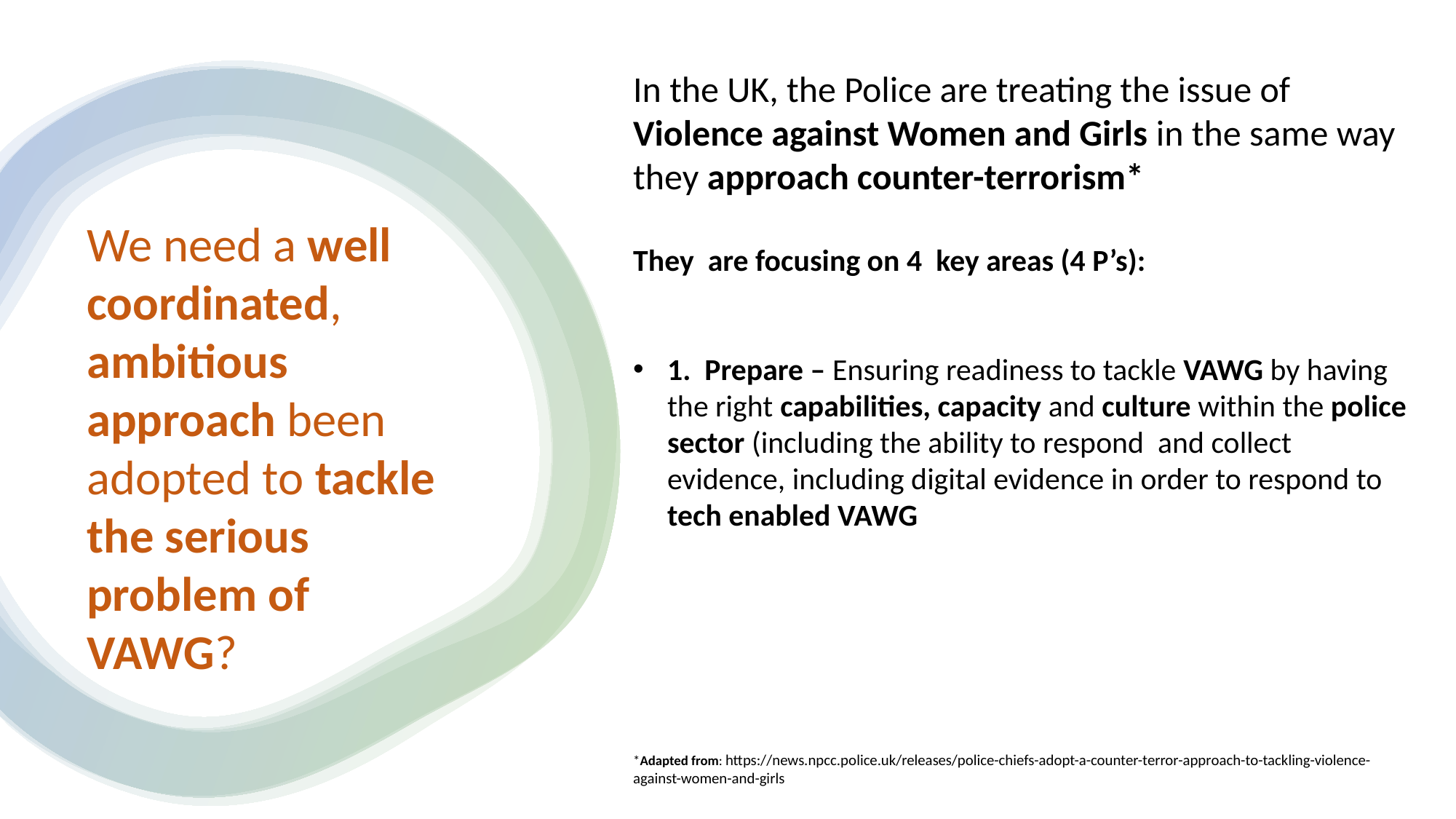

In the UK, the Police are treating the issue of Violence against Women and Girls in the same way they approach counter-terrorism*

They  are focusing on 4  key areas (4 P’s):

1.  Prepare – Ensuring readiness to tackle VAWG by having the right capabilities, capacity and culture within the police sector (including the ability to respond  and collect evidence, including digital evidence in order to respond to tech enabled VAWG

*Adapted from: https://news.npcc.police.uk/releases/police-chiefs-adopt-a-counter-terror-approach-to-tackling-violence-against-women-and-girls
We need a well coordinated, ambitious approach been adopted to tackle the serious problem of VAWG?